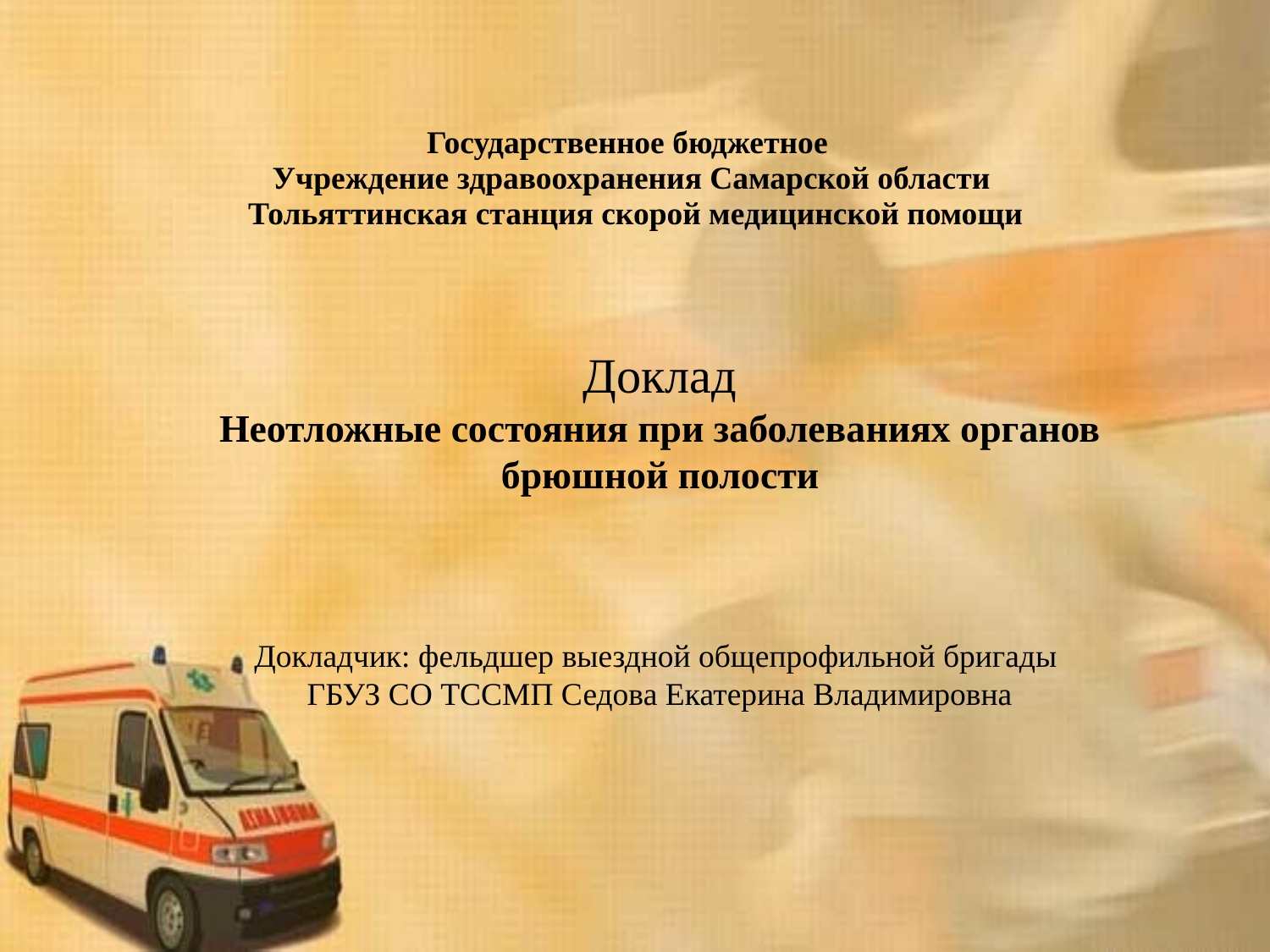

Государственное бюджетное
Учреждение здравоохранения Самарской области
Тольяттинская станция скорой медицинской помощи

Доклад
Неотложные состояния при заболеваниях органов брюшной полости

Докладчик: фельдшер выездной общепрофильной бригады
ГБУЗ СО ТССМП Седова Екатерина Владимировна